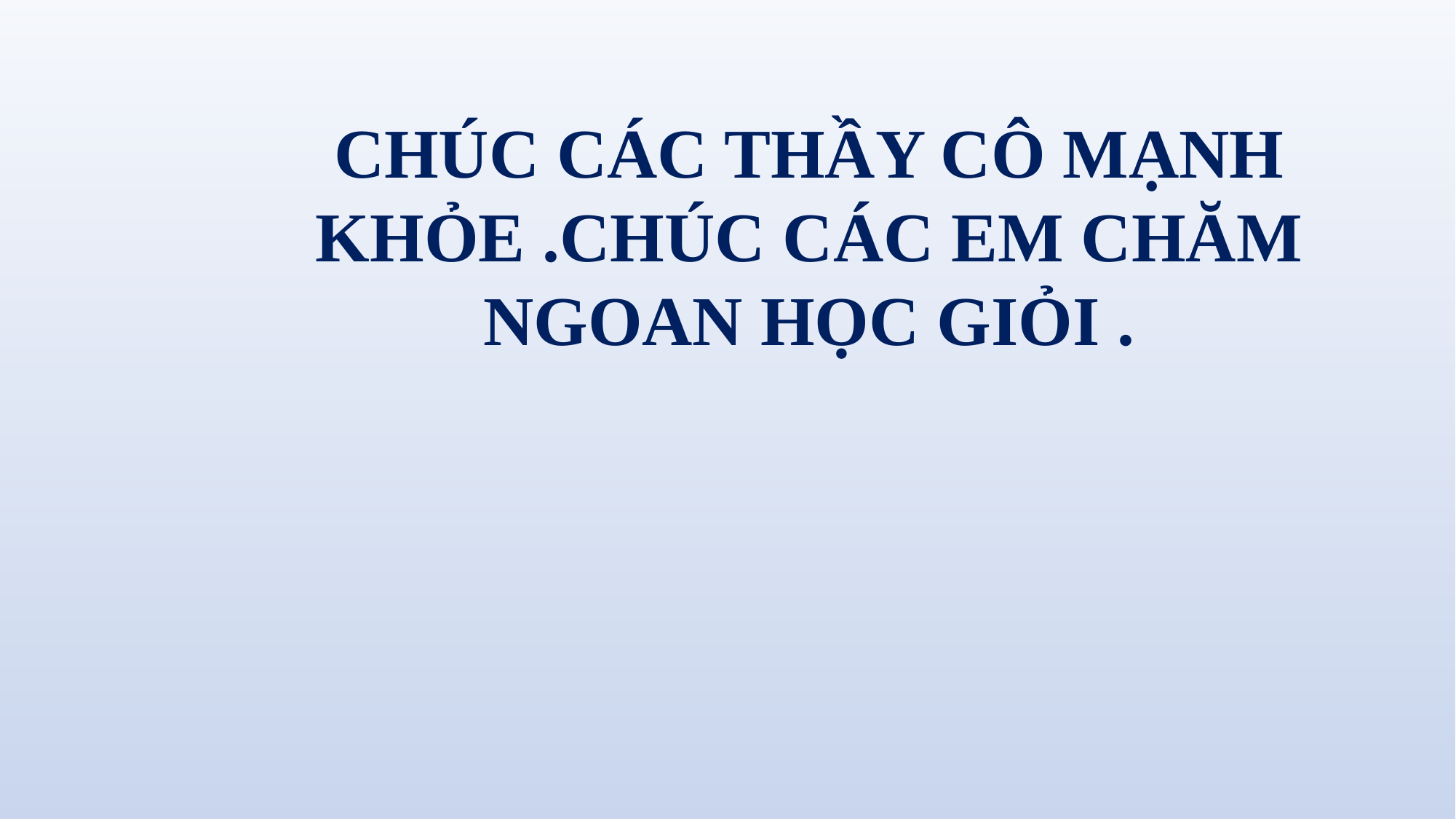

CHÚC CÁC THẦY CÔ MẠNH KHỎE .CHÚC CÁC EM CHĂM NGOAN HỌC GIỎI .